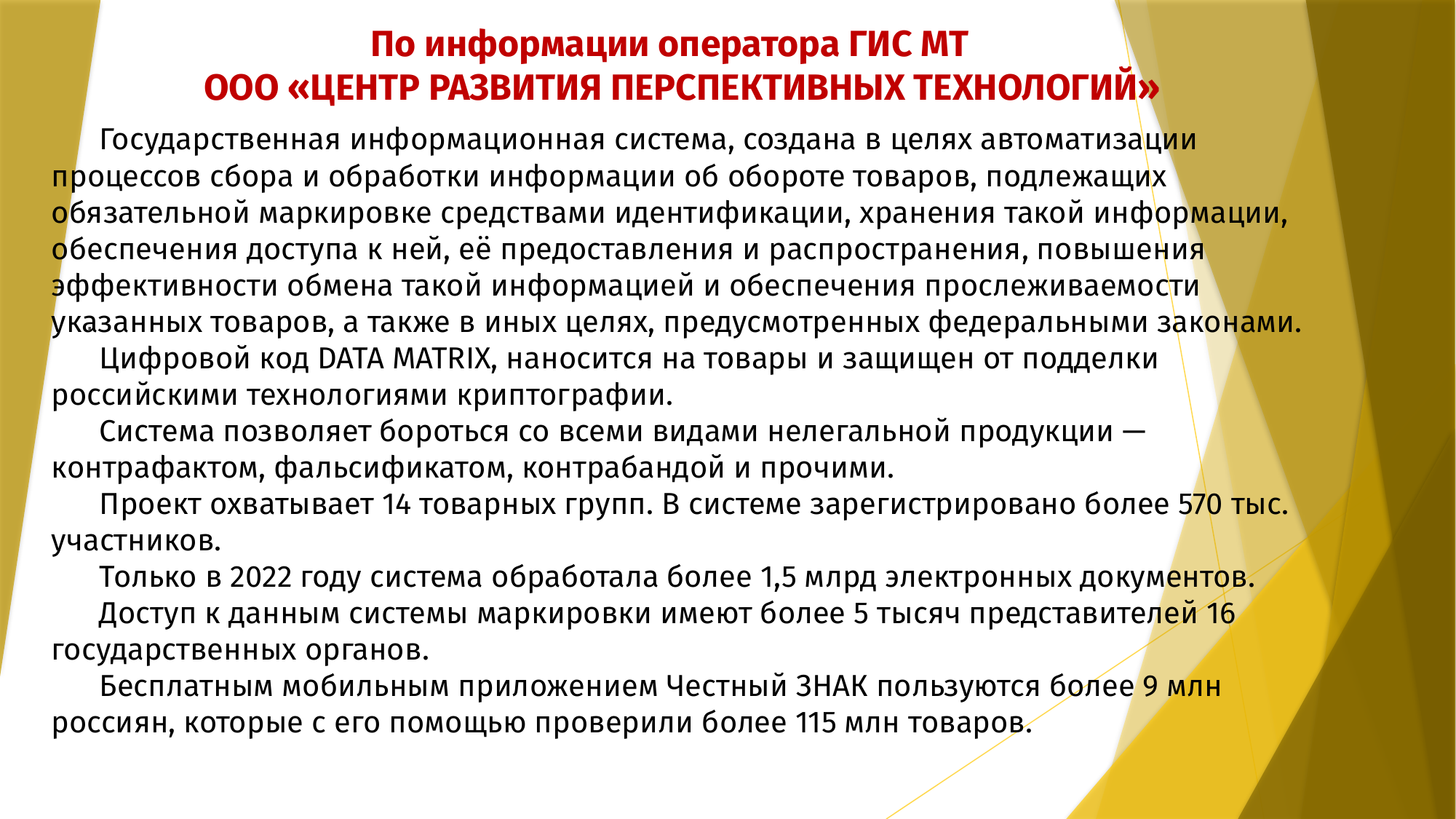

По информации оператора ГИС МТ
ООО «ЦЕНТР РАЗВИТИЯ ПЕРСПЕКТИВНЫХ ТЕХНОЛОГИЙ»
      Государственная информационная система, создана в целях автоматизации процессов сбора и обработки информации об обороте товаров, подлежащих обязательной маркировке средствами идентификации, хранения такой информации, обеспечения доступа к ней, её предоставления и распространения, повышения эффективности обмена такой информацией и обеспечения прослеживаемости указанных товаров, а также в иных целях, предусмотренных федеральными законами.
      Цифровой код DATA MATRIX, наносится на товары и защищен от подделки российскими технологиями криптографии.
      Система позволяет бороться со всеми видами нелегальной продукции — контрафактом, фальсификатом, контрабандой и прочими.
      Проект охватывает 14 товарных групп. В системе зарегистрировано более 570 тыс. участников.
      Только в 2022 году система обработала более 1,5 млрд электронных документов.
      Доступ к данным системы маркировки имеют более 5 тысяч представителей 16 государственных органов.
      Бесплатным мобильным приложением Честный ЗНАК пользуются более 9 млн россиян, которые с его помощью проверили более 115 млн товаров.

.